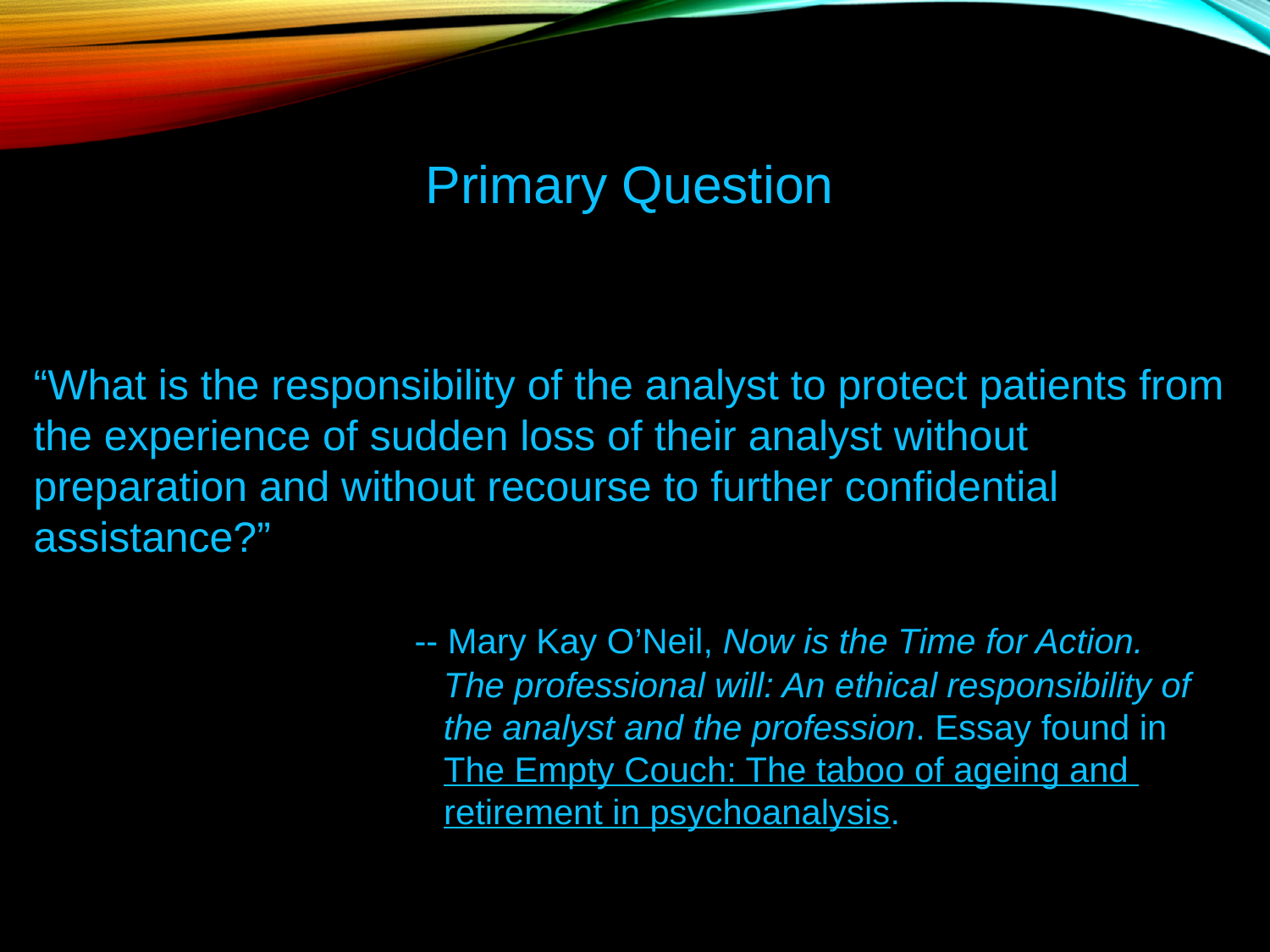

Primary Question

“What is the responsibility of the analyst to protect patients from the experience of sudden loss of their analyst without preparation and without recourse to further confidential assistance?”

			-- Mary Kay O’Neil, Now is the Time for Action.
			   The professional will: An ethical responsibility of
			   the analyst and the profession. Essay found in
			   The Empty Couch: The taboo of ageing and
			   retirement in psychoanalysis.